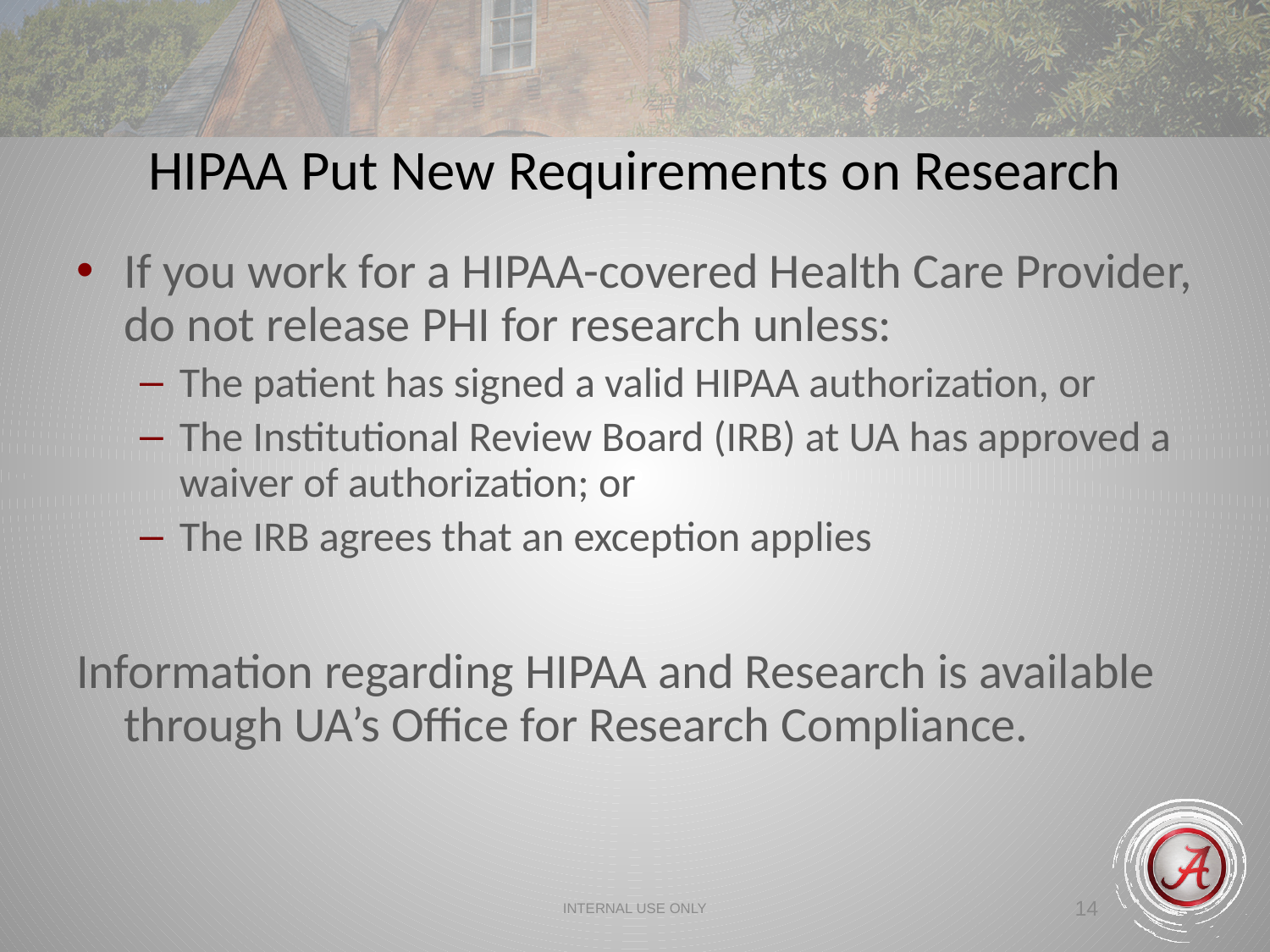

HIPAA Put New Requirements on Research
If you work for a HIPAA-covered Health Care Provider, do not release PHI for research unless:
The patient has signed a valid HIPAA authorization, or
The Institutional Review Board (IRB) at UA has approved a waiver of authorization; or
The IRB agrees that an exception applies

Information regarding HIPAA and Research is available through UA’s Office for Research Compliance.
INTERNAL USE ONLY
14